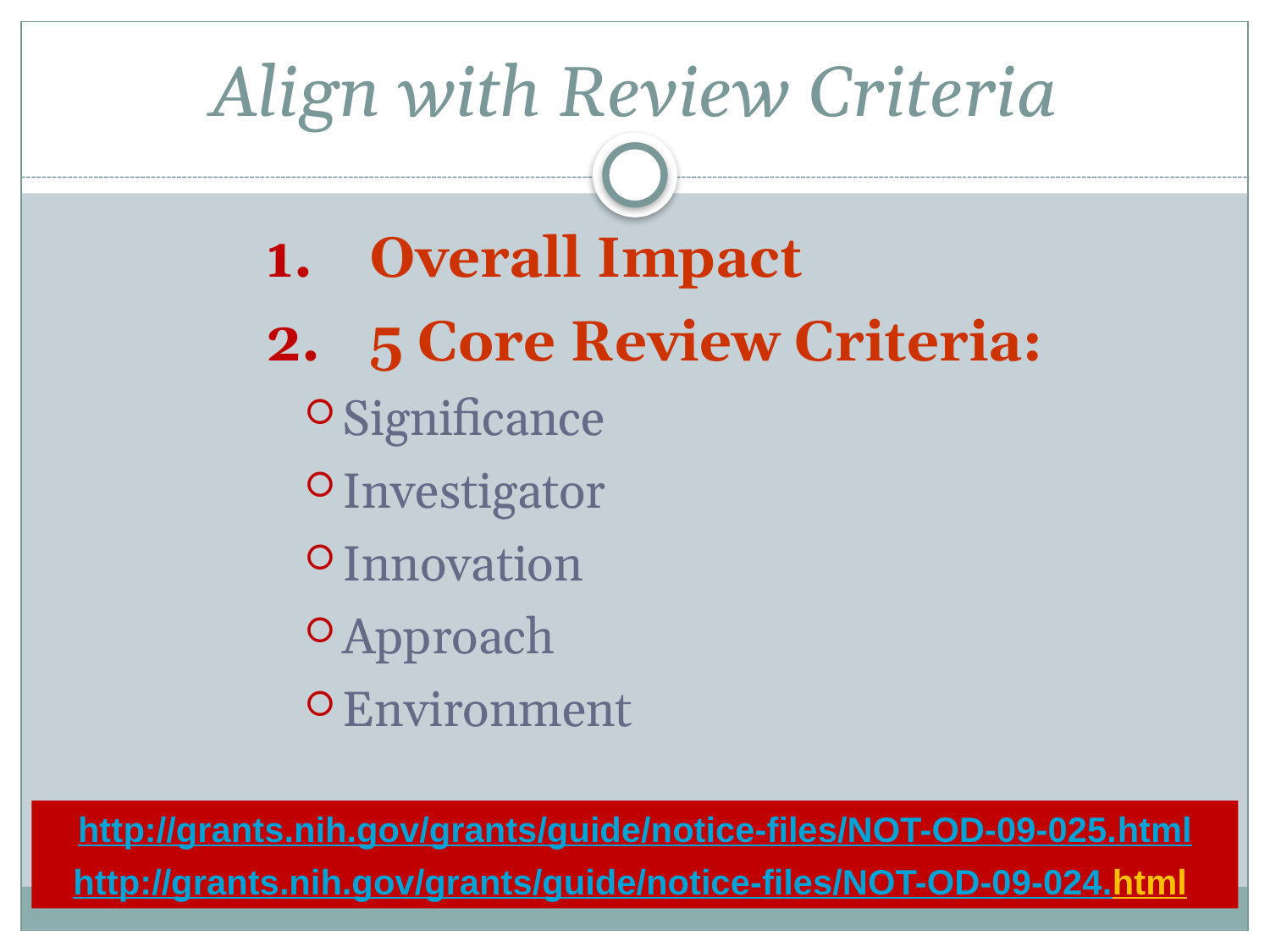

# Align with Review Criteria
Overall Impact
5 Core Review Criteria:
Significance
Investigator
Innovation
Approach
Environment
http://grants.nih.gov/grants/guide/notice-files/NOT-OD-09-025.html
http://grants.nih.gov/grants/guide/notice-files/NOT-OD-09-024.html